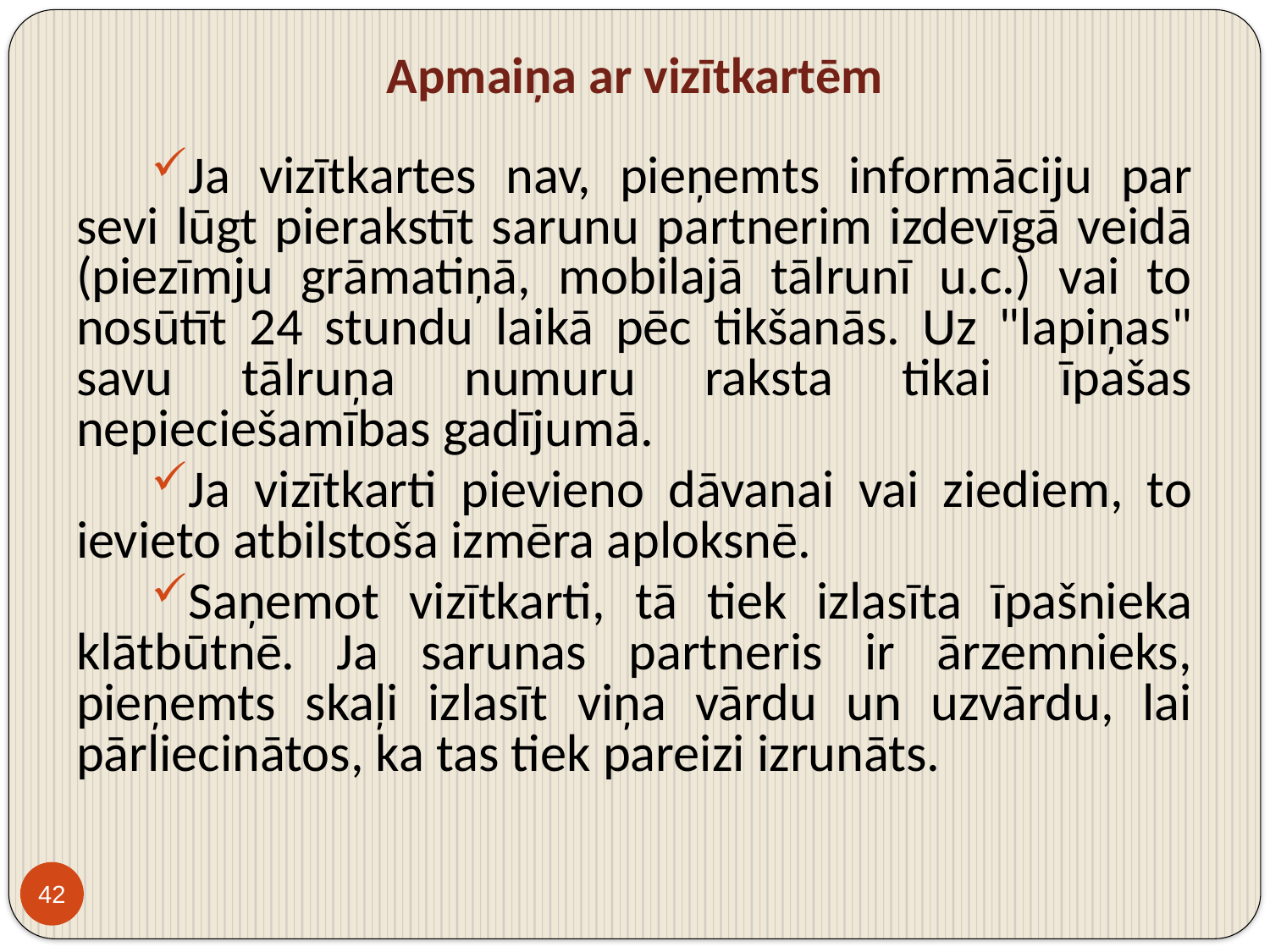

# Apmaiņa ar vizītkartēm
Ja vizītkartes nav, pieņemts informāciju par sevi lūgt pierakstīt sarunu partnerim izdevīgā veidā (piezīmju grāmatiņā, mobilajā tālrunī u.c.) vai to nosūtīt 24 stundu laikā pēc tikšanās. Uz "lapiņas" savu tālruņa numuru raksta tikai īpašas nepieciešamības gadījumā.
Ja vizītkarti pievieno dāvanai vai ziediem, to ievieto atbilstoša izmēra aploksnē.
Saņemot vizītkarti, tā tiek izlasīta īpašnieka klātbūtnē. Ja sarunas partneris ir ārzemnieks, pieņemts skaļi izlasīt viņa vārdu un uzvārdu, lai pārliecinātos, ka tas tiek pareizi izrunāts.

42